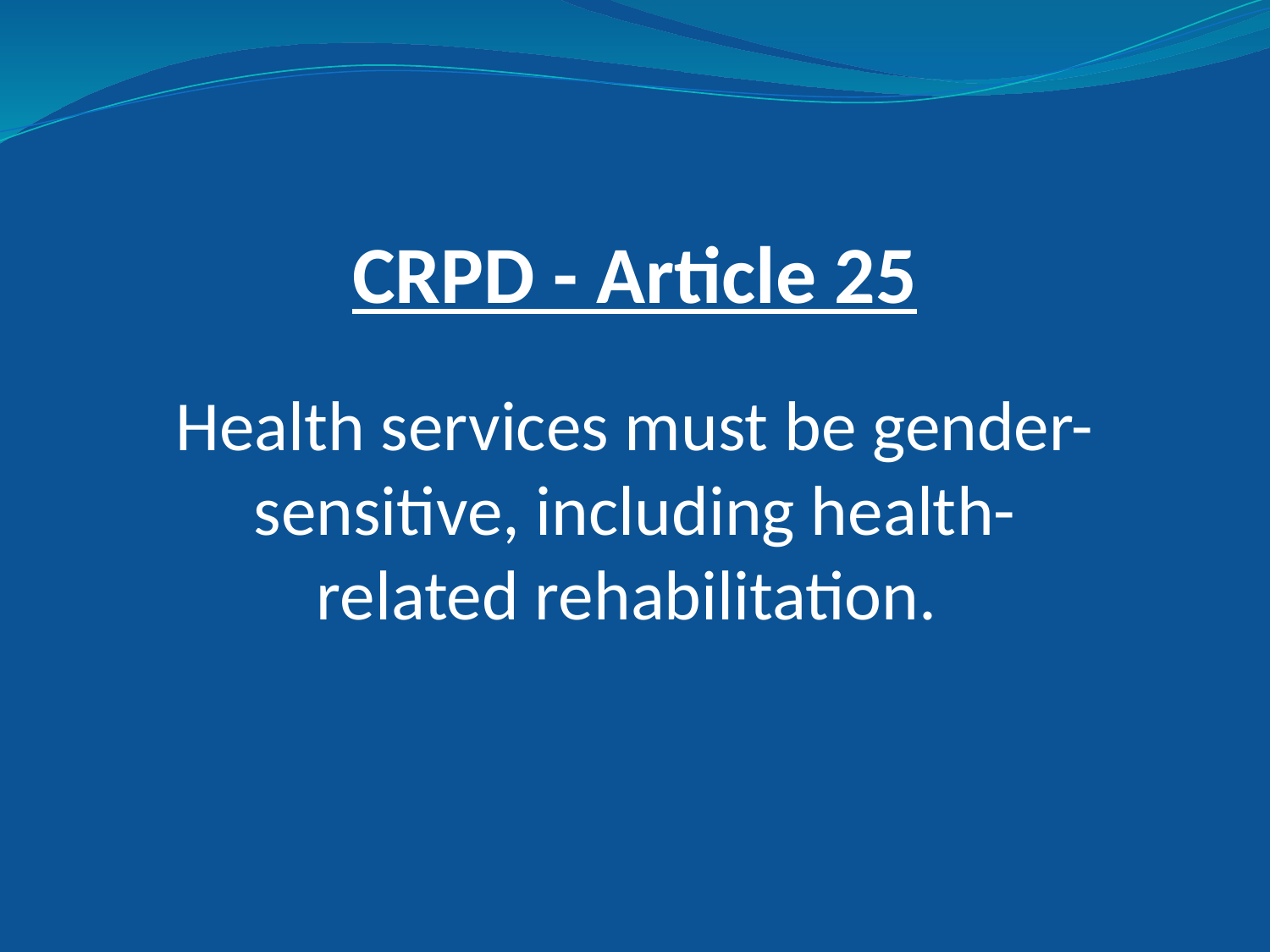

CRPD - Article 25
Health services must be gender-sensitive, including health-related rehabilitation.